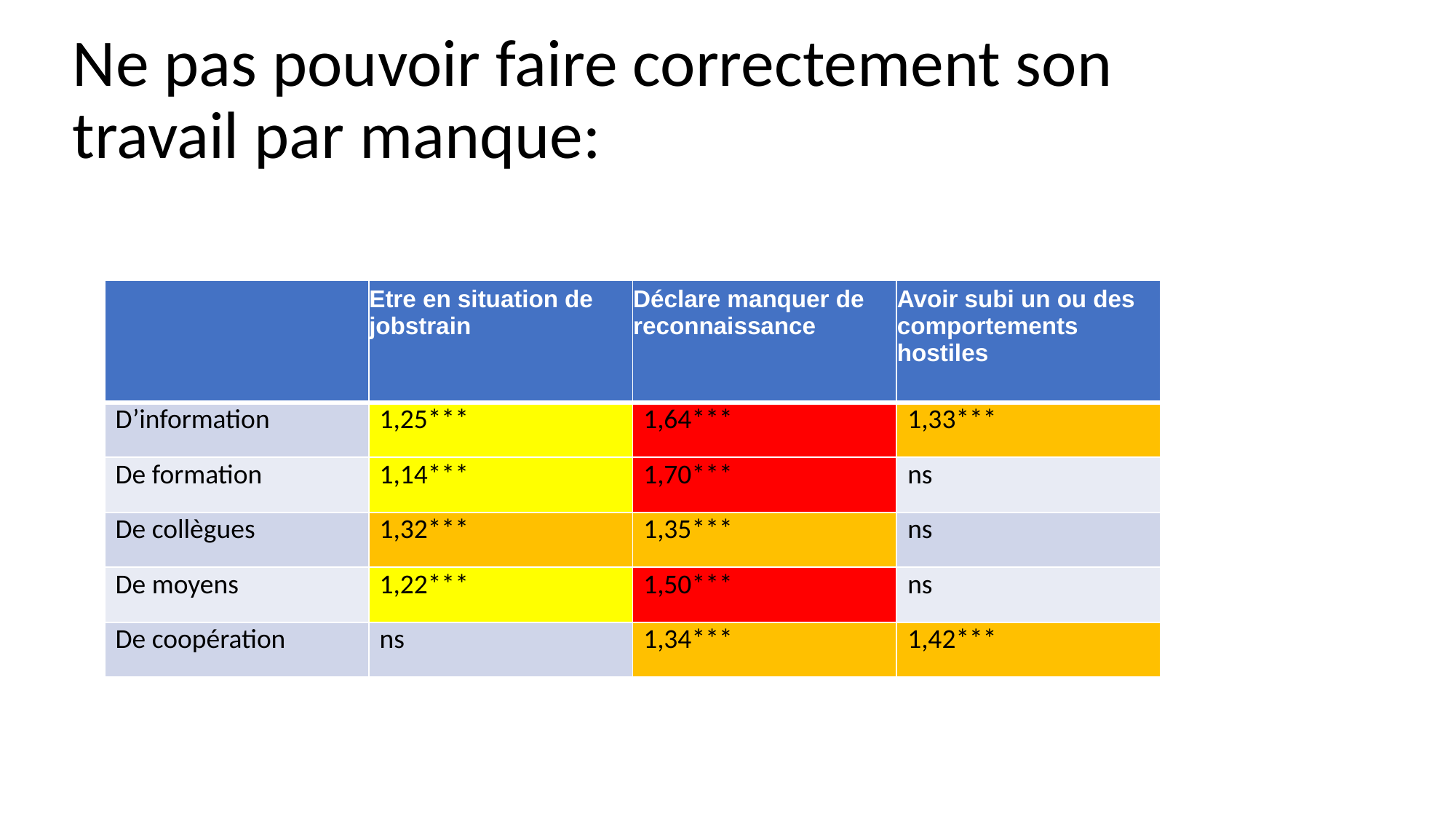

Ne pas pouvoir faire correctement son travail par manque:
|  | Etre en situation de jobstrain | Déclare manquer de reconnaissance | Avoir subi un ou des comportements hostiles |
| --- | --- | --- | --- |
| D’information | 1,25\*\*\* | 1,64\*\*\* | 1,33\*\*\* |
| De formation | 1,14\*\*\* | 1,70\*\*\* | ns |
| De collègues | 1,32\*\*\* | 1,35\*\*\* | ns |
| De moyens | 1,22\*\*\* | 1,50\*\*\* | ns |
| De coopération | ns | 1,34\*\*\* | 1,42\*\*\* |
#